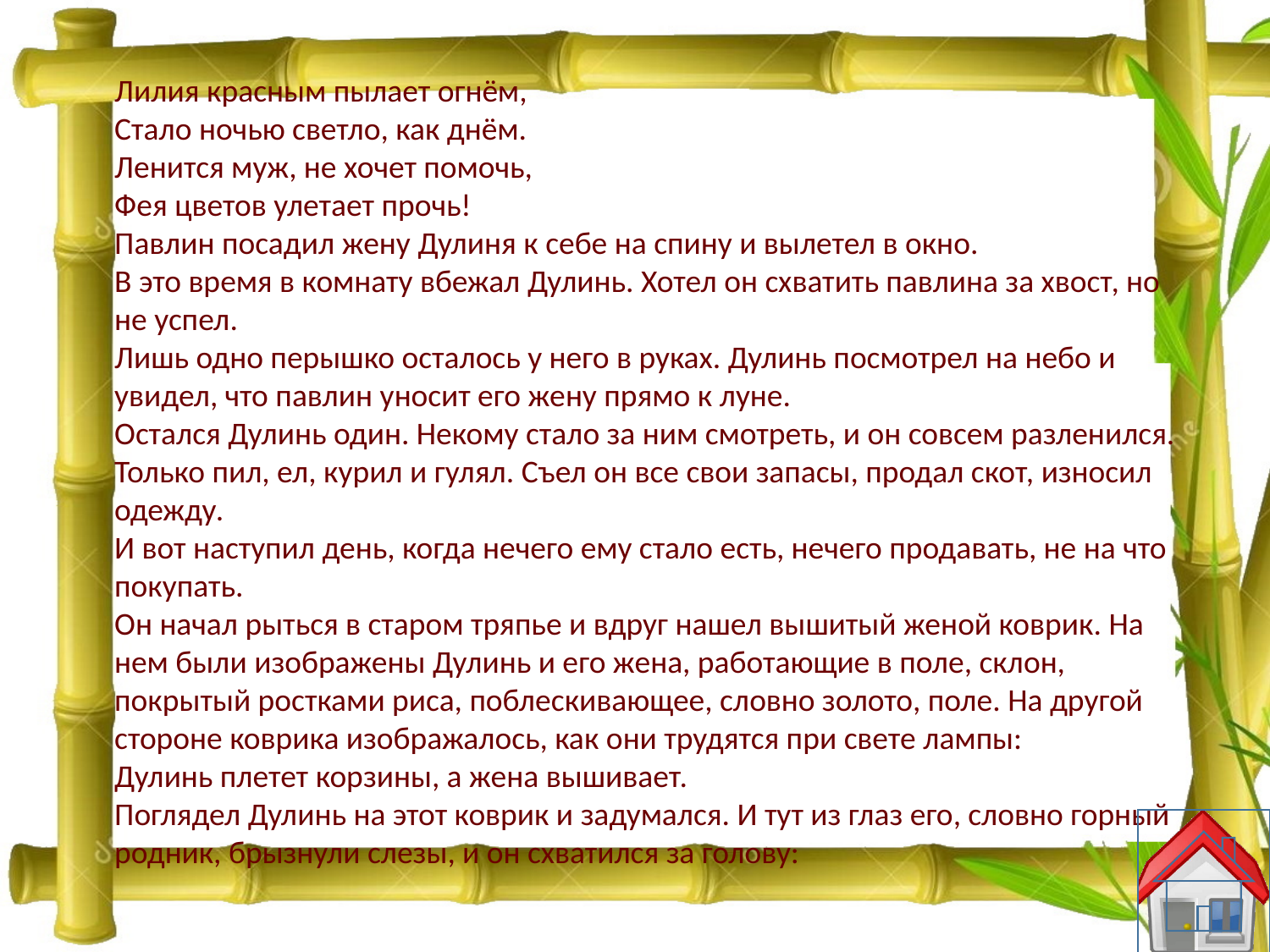

Лилия красным пылает огнём,
Стало ночью светло, как днём.
Ленится муж, не хочет помочь,
Фея цветов улетает прочь!
Павлин посадил жену Дулиня к себе на спину и вылетел в окно.
В это время в комнату вбежал Дулинь. Хотел он схватить павлина за хвост, но не успел.
Лишь одно перышко осталось у него в руках. Дулинь посмотрел на небо и увидел, что павлин уносит его жену прямо к луне.
Остался Дулинь один. Некому стало за ним смотреть, и он совсем разленился. Только пил, ел, курил и гулял. Съел он все свои запасы, продал скот, износил одежду.
И вот наступил день, когда нечего ему стало есть, нечего продавать, не на что покупать.
Он начал рыться в старом тряпье и вдруг нашел вышитый женой коврик. На нем были изображены Дулинь и его жена, работающие в поле, склон, покрытый ростками риса, поблескивающее, словно золото, поле. На другой стороне коврика изображалось, как они трудятся при свете лампы:
Дулинь плетет корзины, а жена вышивает.
Поглядел Дулинь на этот коврик и задумался. И тут из глаз его, словно горный родник, брызнули слезы, и он схватился за голову: